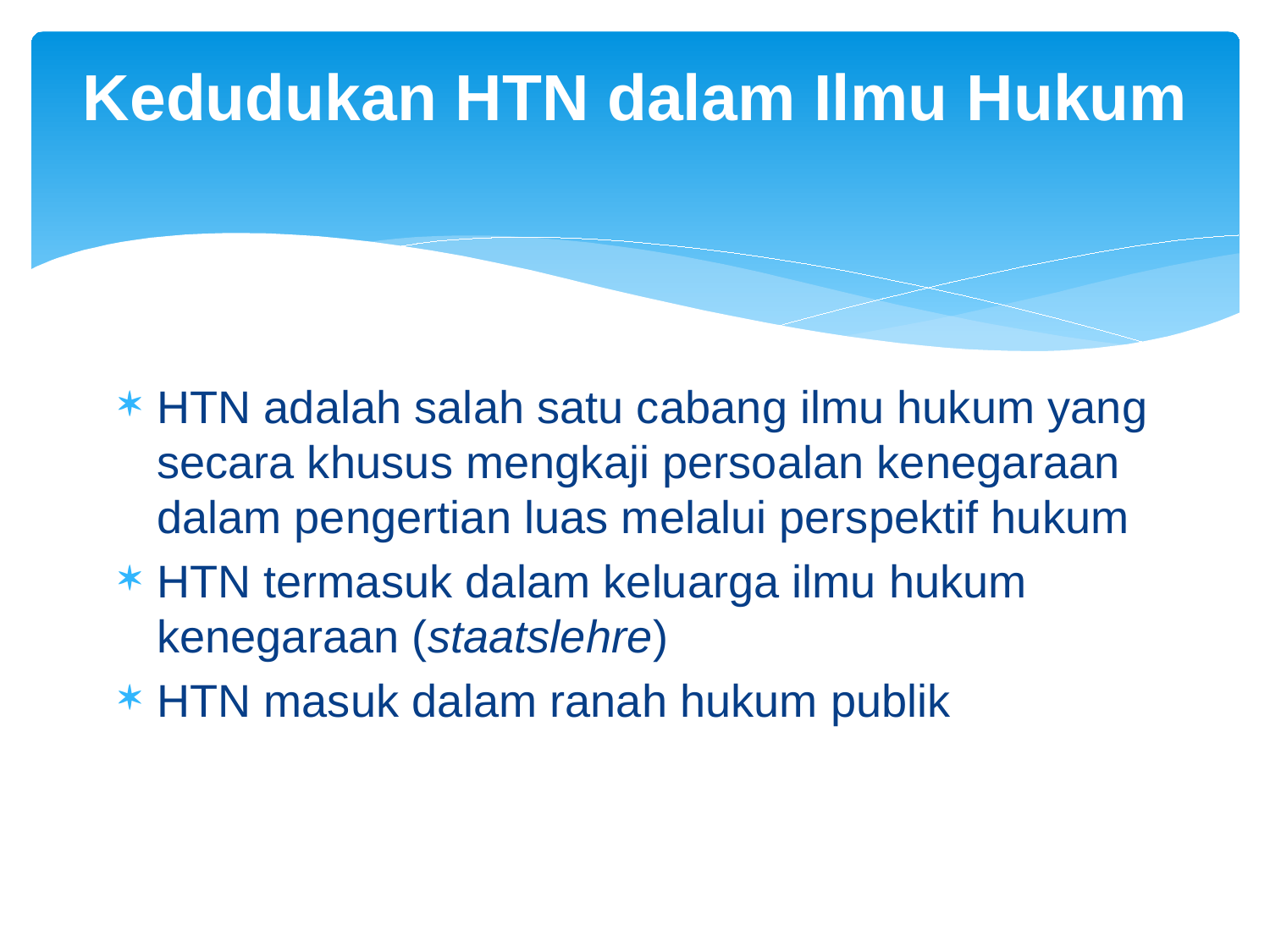

# Kedudukan HTN dalam Ilmu Hukum
HTN adalah salah satu cabang ilmu hukum yang secara khusus mengkaji persoalan kenegaraan dalam pengertian luas melalui perspektif hukum
HTN termasuk dalam keluarga ilmu hukum kenegaraan (staatslehre)
HTN masuk dalam ranah hukum publik